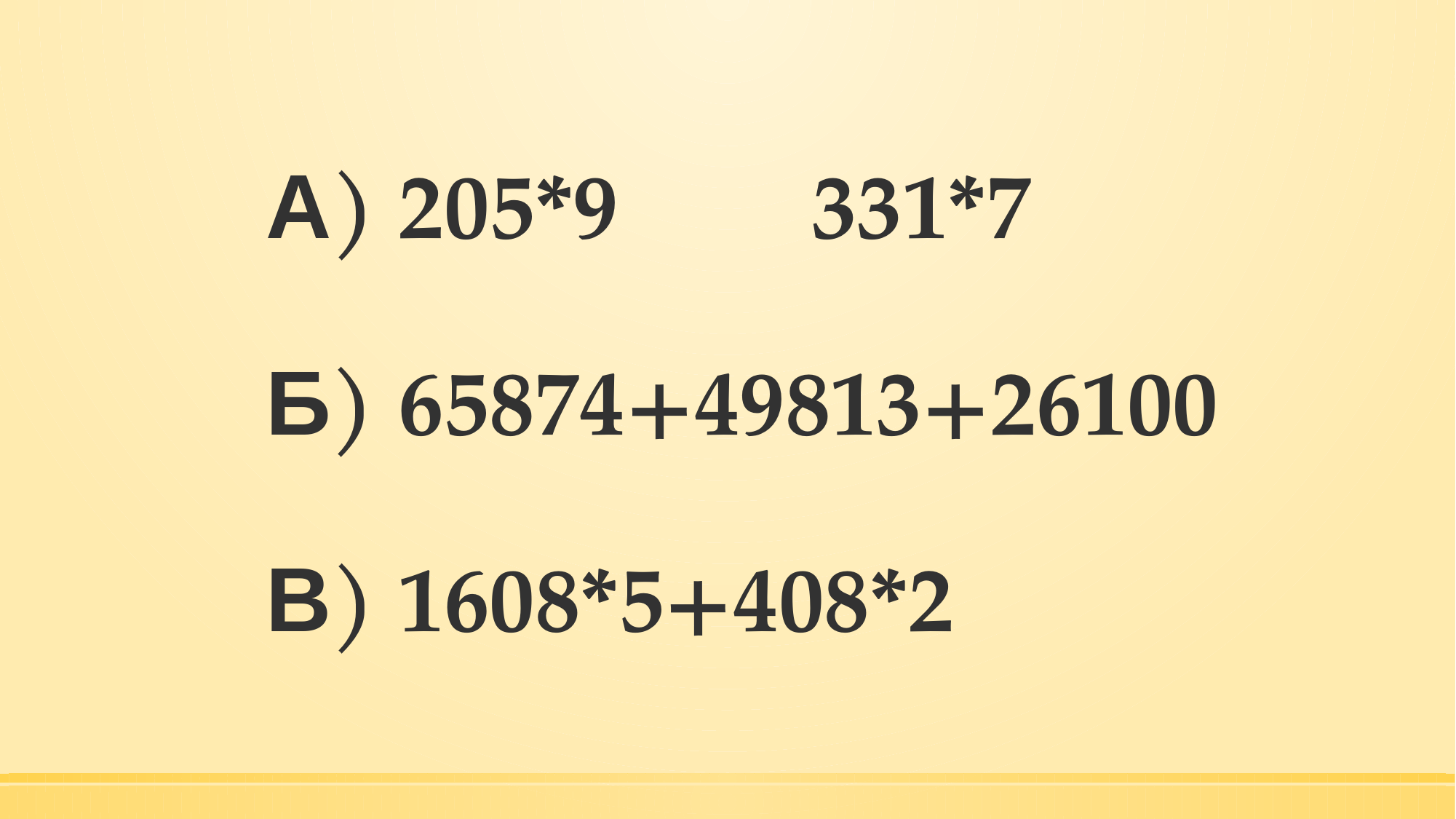

# А) 205*9		331*7 Б) 65874+49813+26100 В) 1608*5+408*2